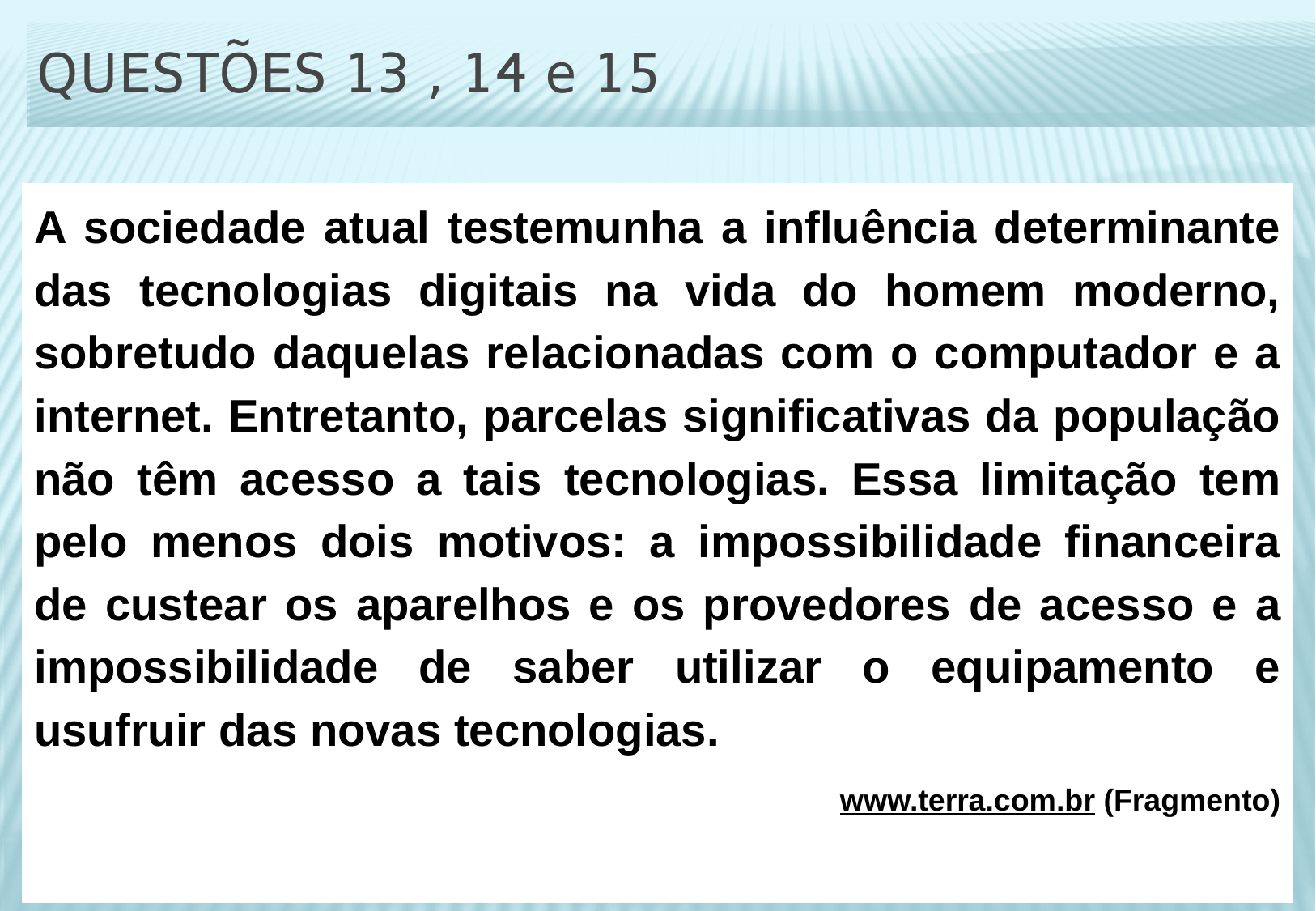

# QUESTÕES 13 , 14 e 15
A sociedade atual testemunha a influência determinante das tecnologias digitais na vida do homem moderno, sobretudo daquelas relacionadas com o computador e a internet. Entretanto, parcelas significativas da população não têm acesso a tais tecnologias. Essa limitação tem pelo menos dois motivos: a impossibilidade financeira de custear os aparelhos e os provedores de acesso e a impossibilidade de saber utilizar o equipamento e usufruir das novas tecnologias.
www.terra.com.br (Fragmento)